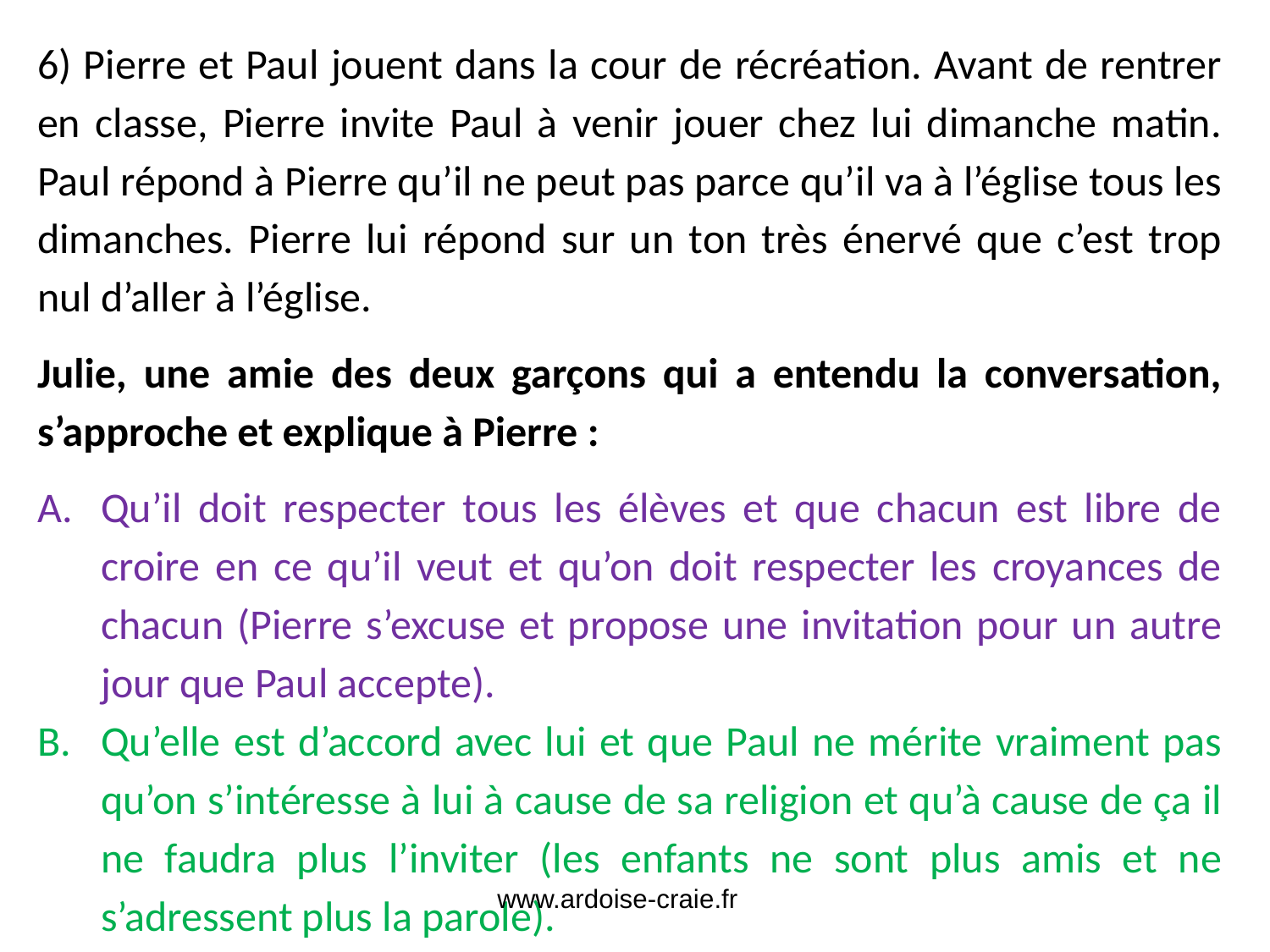

6) Pierre et Paul jouent dans la cour de récréation. Avant de rentrer en classe, Pierre invite Paul à venir jouer chez lui dimanche matin. Paul répond à Pierre qu’il ne peut pas parce qu’il va à l’église tous les dimanches. Pierre lui répond sur un ton très énervé que c’est trop nul d’aller à l’église.
Julie, une amie des deux garçons qui a entendu la conversation, s’approche et explique à Pierre :
Qu’il doit respecter tous les élèves et que chacun est libre de croire en ce qu’il veut et qu’on doit respecter les croyances de chacun (Pierre s’excuse et propose une invitation pour un autre jour que Paul accepte).
Qu’elle est d’accord avec lui et que Paul ne mérite vraiment pas qu’on s’intéresse à lui à cause de sa religion et qu’à cause de ça il ne faudra plus l’inviter (les enfants ne sont plus amis et ne s’adressent plus la parole).
www.ardoise-craie.fr